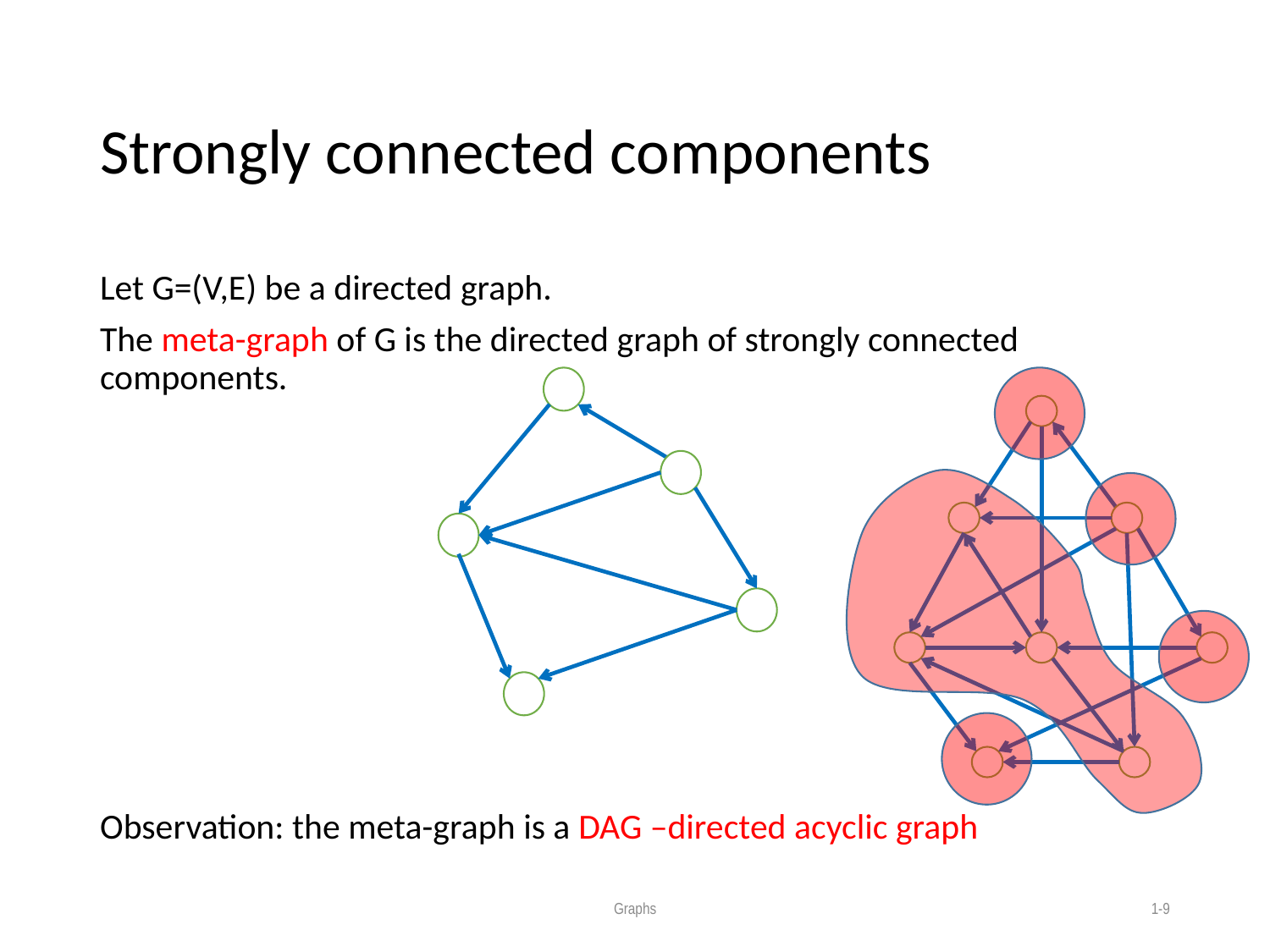

# Strongly connected components
Let G=(V,E) be a directed graph.
The meta-graph of G is the directed graph of strongly connected components.

Observation: the meta-graph is a DAG –directed acyclic graph

Graphs
1-9